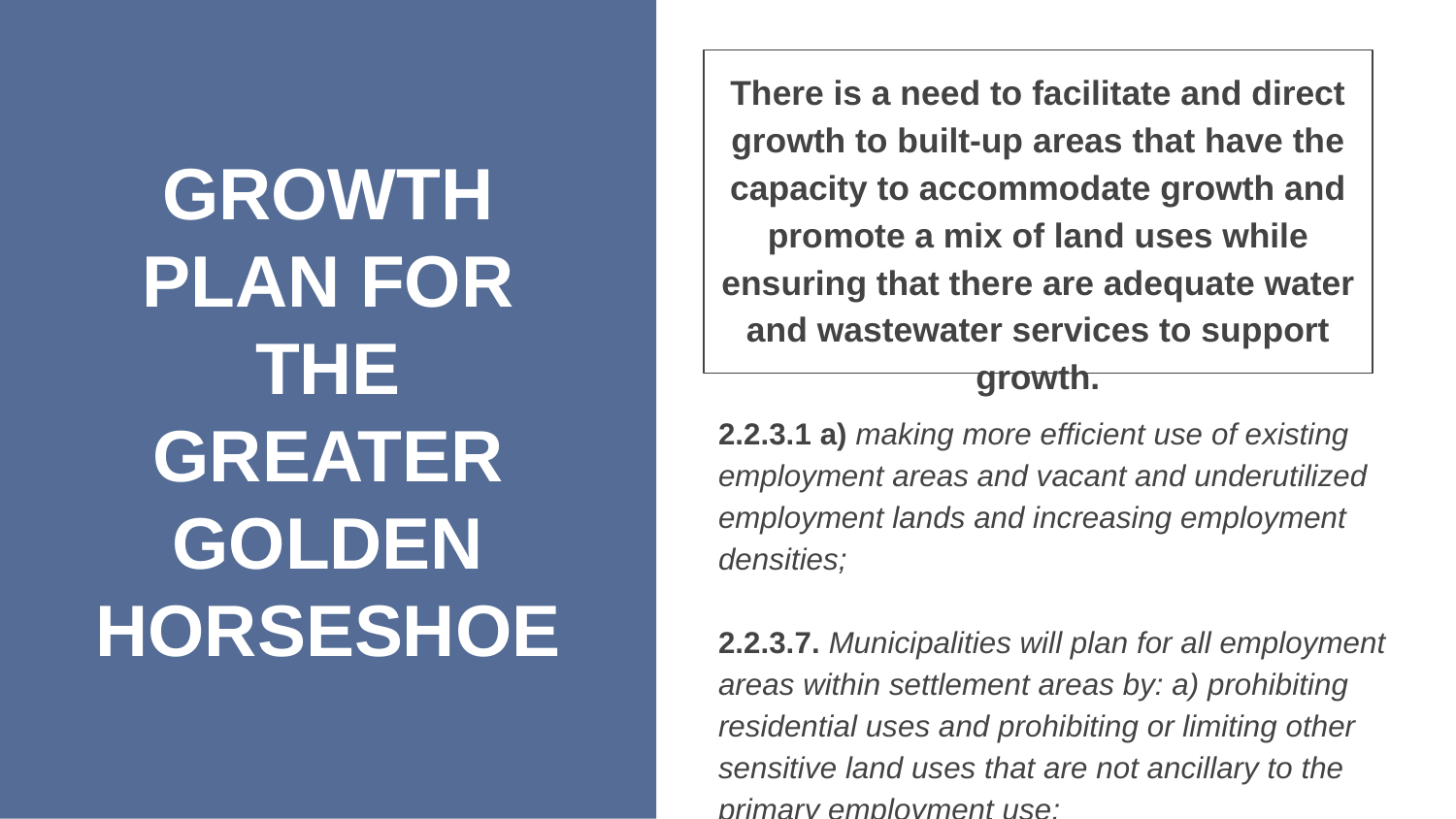

There is a need to facilitate and direct growth to built-up areas that have the capacity to accommodate growth and promote a mix of land uses while ensuring that there are adequate water and wastewater services to support growth.
# GROWTH PLAN FOR THE GREATER GOLDEN HORSESHOE
2.2.3.1 a) making more efficient use of existing employment areas and vacant and underutilized employment lands and increasing employment densities;

2.2.3.7. Municipalities will plan for all employment areas within settlement areas by: a) prohibiting residential uses and prohibiting or limiting other sensitive land uses that are not ancillary to the primary employment use;